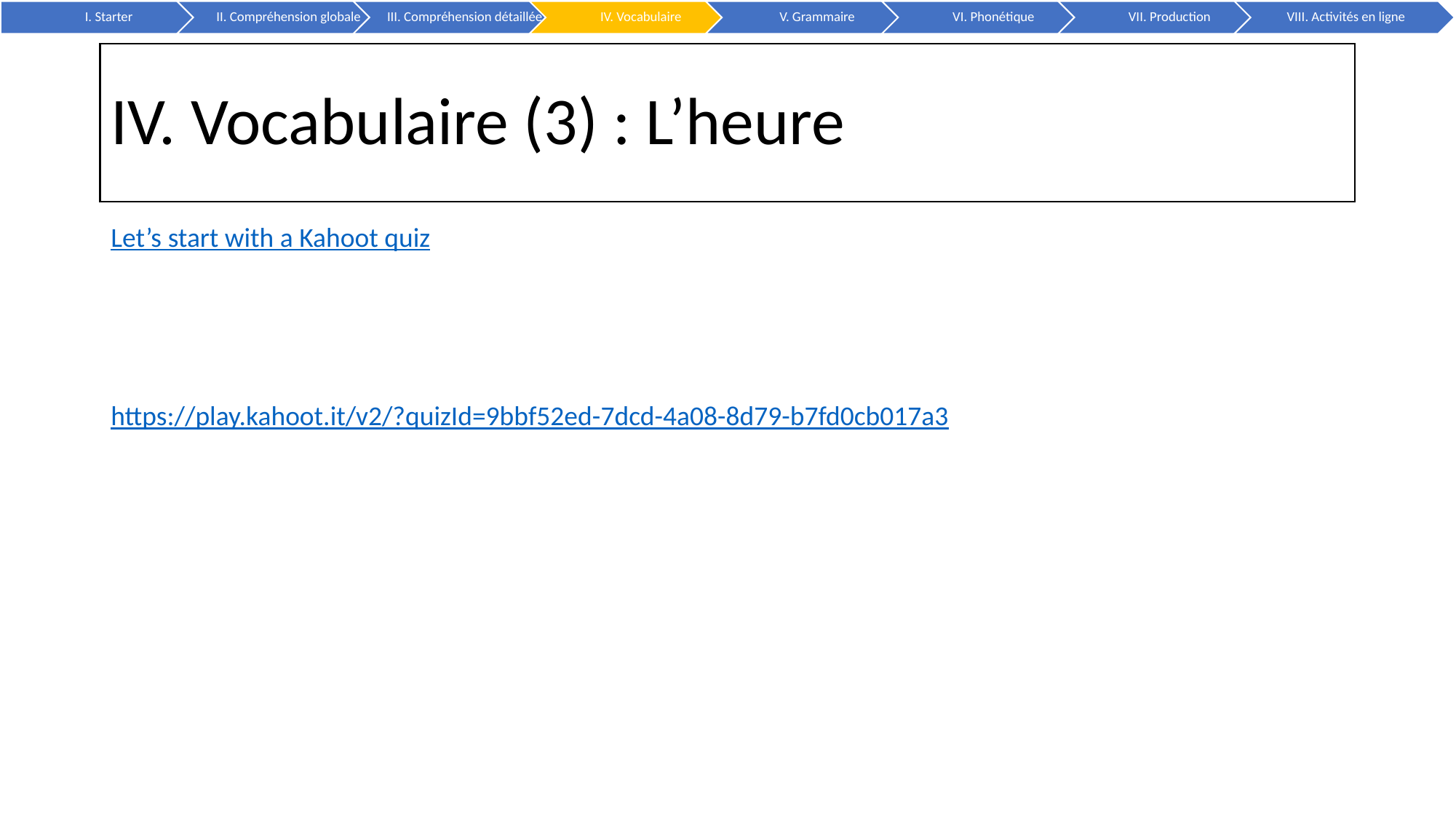

I. Starter
II. Compréhension globale
III. Compréhension détaillée
IV. Vocabulaire
V. Grammaire
VI. Phonétique
VII. Production
VIII. Activités en ligne
# IV. Vocabulaire (3) : L’heure
Let’s start with a Kahoot quiz

https://play.kahoot.it/v2/?quizId=9bbf52ed-7dcd-4a08-8d79-b7fd0cb017a3